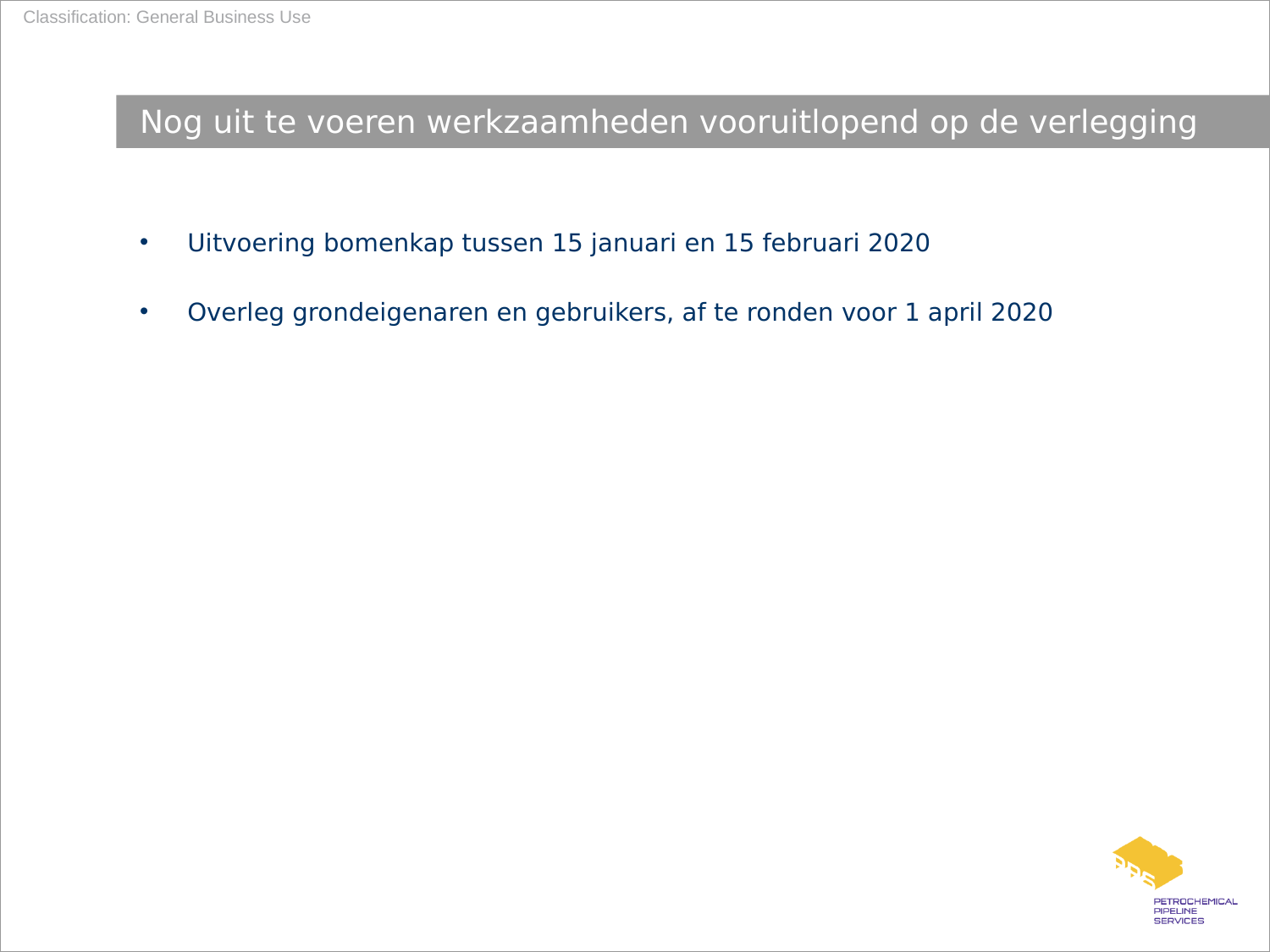

# Nog uit te voeren werkzaamheden vooruitlopend op de verlegging

Uitvoering bomenkap tussen 15 januari en 15 februari 2020

Overleg grondeigenaren en gebruikers, af te ronden voor 1 april 2020